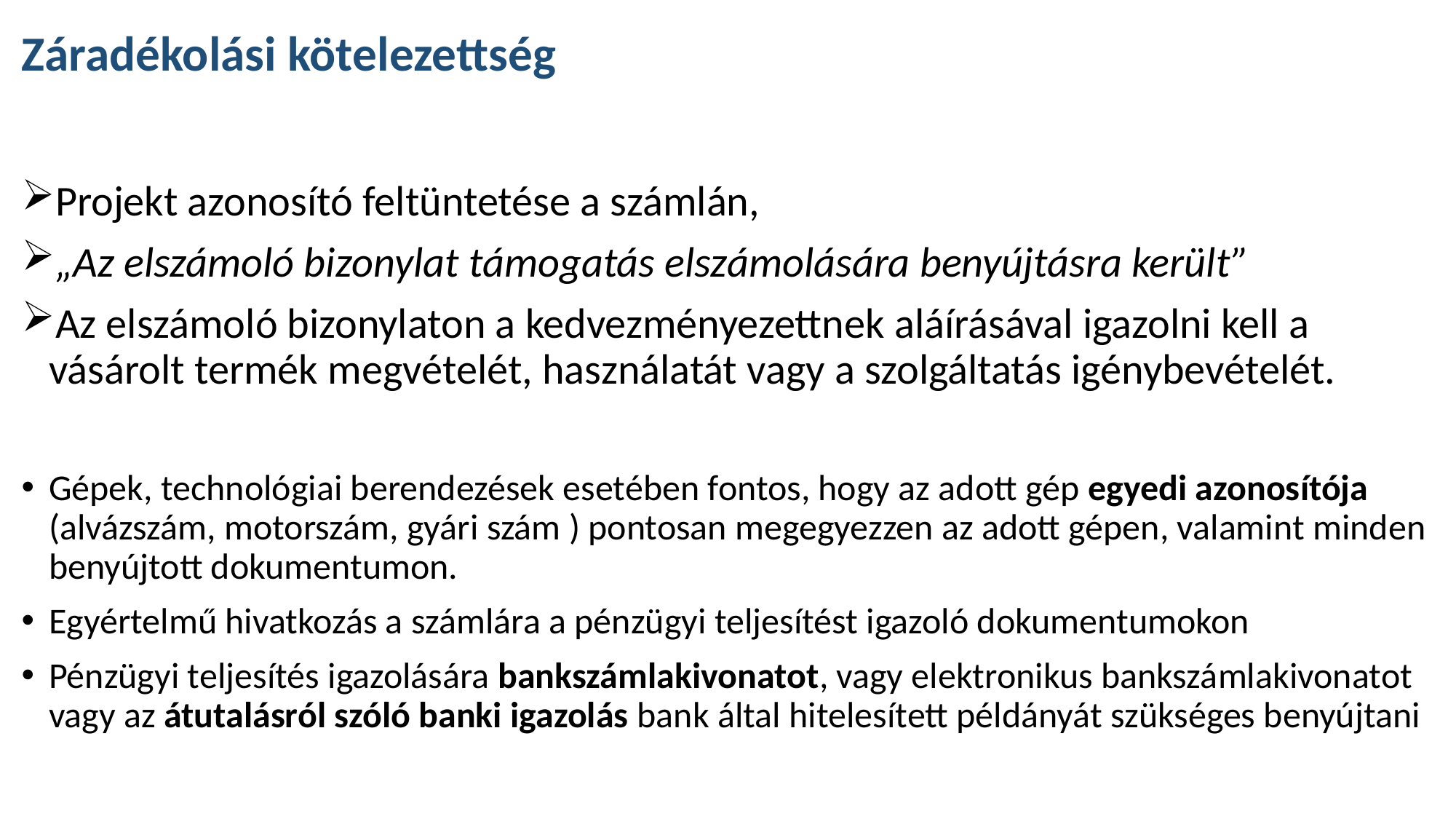

# Záradékolási kötelezettség

Projekt azonosító feltüntetése a számlán,
„Az elszámoló bizonylat támogatás elszámolására benyújtásra került”
Az elszámoló bizonylaton a kedvezményezettnek aláírásával igazolni kell a vásárolt termék megvételét, használatát vagy a szolgáltatás igénybevételét.

Gépek, technológiai berendezések esetében fontos, hogy az adott gép egyedi azonosítója (alvázszám, motorszám, gyári szám ) pontosan megegyezzen az adott gépen, valamint minden benyújtott dokumentumon.
Egyértelmű hivatkozás a számlára a pénzügyi teljesítést igazoló dokumentumokon
Pénzügyi teljesítés igazolására bankszámlakivonatot, vagy elektronikus bankszámlakivonatot vagy az átutalásról szóló banki igazolás bank által hitelesített példányát szükséges benyújtani